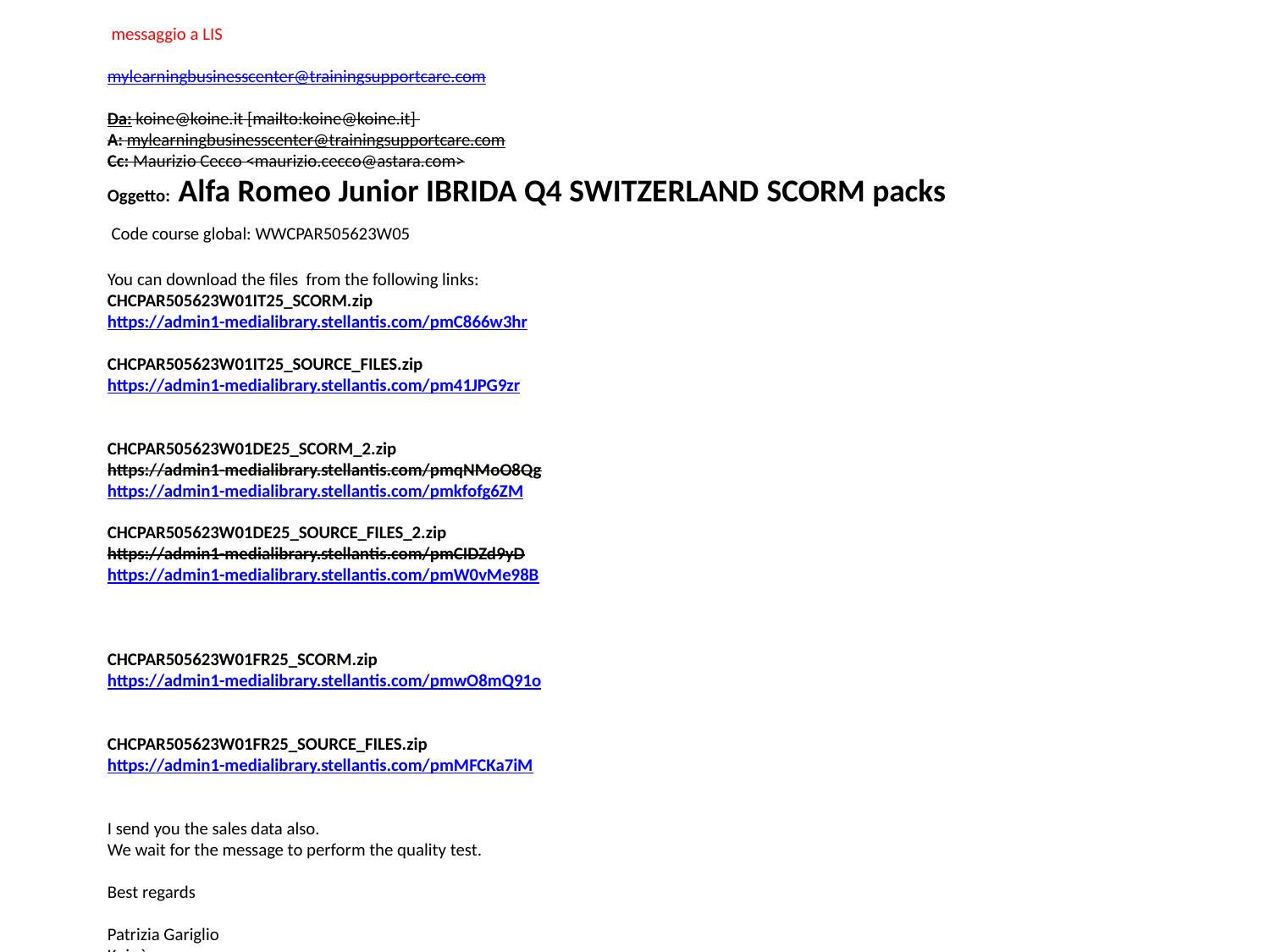

messaggio a LIS

mylearningbusinesscenter@trainingsupportcare.com

Da: koine@koine.it [mailto:koine@koine.it]
A: mylearningbusinesscenter@trainingsupportcare.com
Cc: Maurizio Cecco <maurizio.cecco@astara.com>
Oggetto:  Alfa Romeo Junior IBRIDA Q4 SWITZERLAND SCORM packs
 Code course global: WWCPAR505623W05

You can download the files  from the following links:
CHCPAR505623W01IT25_SCORM.zip
https://admin1-medialibrary.stellantis.com/pmC866w3hr

CHCPAR505623W01IT25_SOURCE_FILES.zip
https://admin1-medialibrary.stellantis.com/pm41JPG9zr

CHCPAR505623W01DE25_SCORM_2.zip
https://admin1-medialibrary.stellantis.com/pmqNMoO8Qg
https://admin1-medialibrary.stellantis.com/pmkfofg6ZM

CHCPAR505623W01DE25_SOURCE_FILES_2.zip
https://admin1-medialibrary.stellantis.com/pmCIDZd9yD
https://admin1-medialibrary.stellantis.com/pmW0vMe98B

CHCPAR505623W01FR25_SCORM.zip
https://admin1-medialibrary.stellantis.com/pmwO8mQ91o

CHCPAR505623W01FR25_SOURCE_FILES.zip
https://admin1-medialibrary.stellantis.com/pmMFCKa7iM

I send you the sales data also.
We wait for the message to perform the quality test.

Best regards

Patrizia Gariglio
Koinè snc
Tel ++39 011 3971099
Mob. 335 6896974